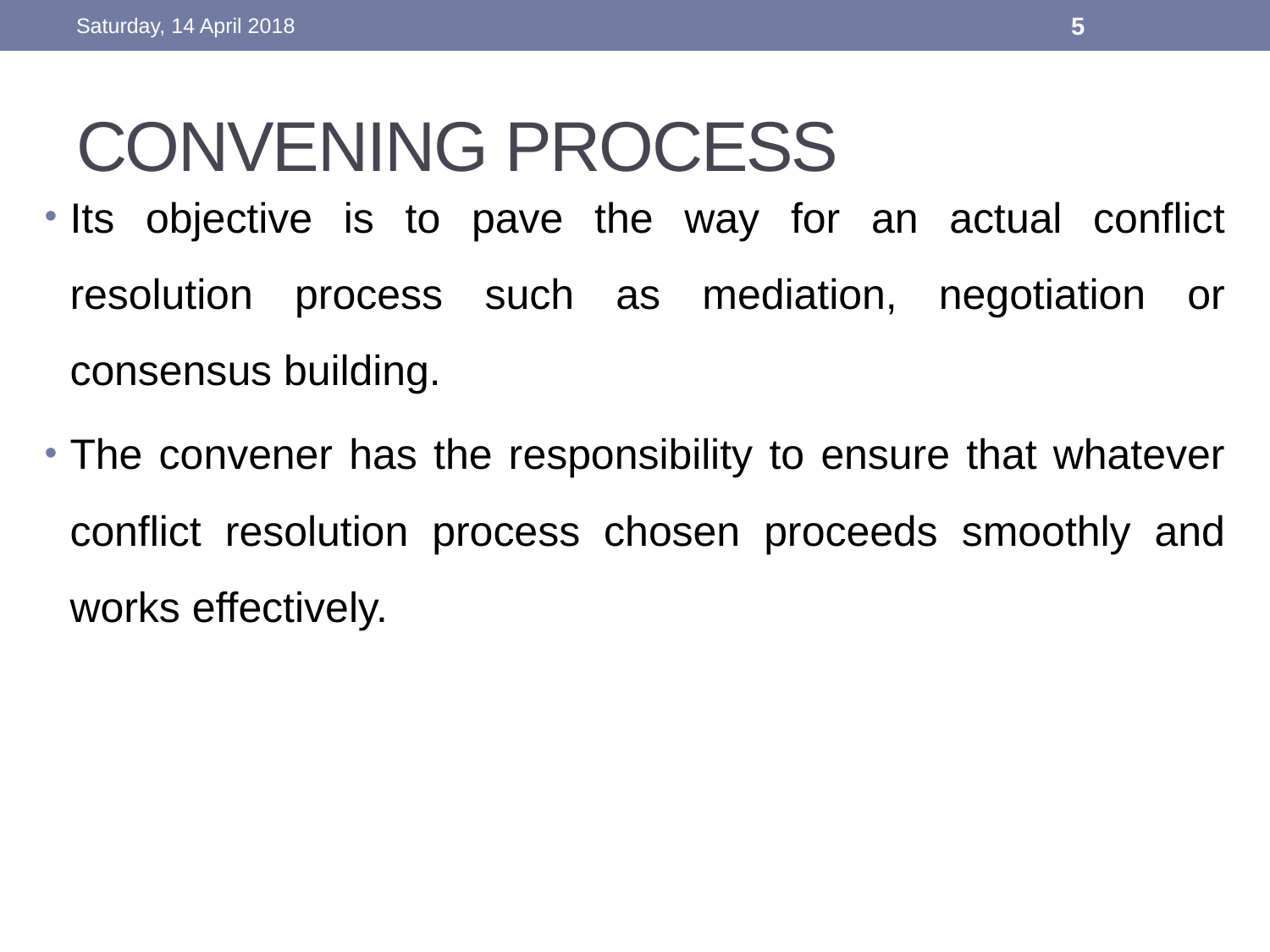

Saturday, 14 April 2018
5
# CONVENING PROCESS
Its objective is to pave the way for an actual conflict resolution process such as mediation, negotiation or consensus building.
The convener has the responsibility to ensure that whatever conflict resolution process chosen proceeds smoothly and works effectively.